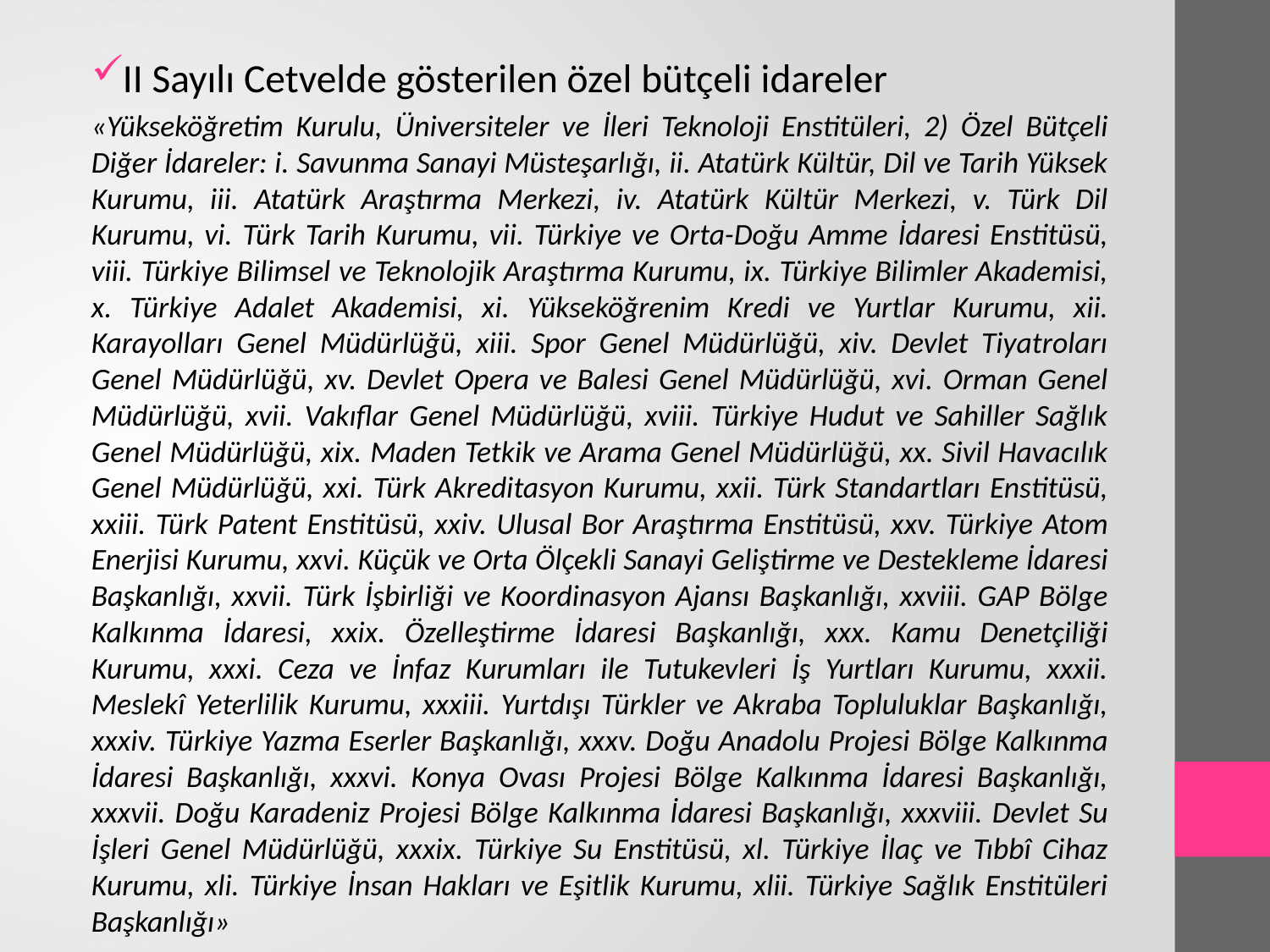

II Sayılı Cetvelde gösterilen özel bütçeli idareler
«Yükseköğretim Kurulu, Üniversiteler ve İleri Teknoloji Enstitüleri, 2) Özel Bütçeli Diğer İdareler: i. Savunma Sanayi Müsteşarlığı, ii. Atatürk Kültür, Dil ve Tarih Yüksek Kurumu, iii. Atatürk Araştırma Merkezi, iv. Atatürk Kültür Merkezi, v. Türk Dil Kurumu, vi. Türk Tarih Kurumu, vii. Türkiye ve Orta-Doğu Amme İdaresi Enstitüsü, viii. Türkiye Bilimsel ve Teknolojik Araştırma Kurumu, ix. Türkiye Bilimler Akademisi, x. Türkiye Adalet Akademisi, xi. Yükseköğrenim Kredi ve Yurtlar Kurumu, xii. Karayolları Genel Müdürlüğü, xiii. Spor Genel Müdürlüğü, xiv. Devlet Tiyatroları Genel Müdürlüğü, xv. Devlet Opera ve Balesi Genel Müdürlüğü, xvi. Orman Genel Müdürlüğü, xvii. Vakıflar Genel Müdürlüğü, xviii. Türkiye Hudut ve Sahiller Sağlık Genel Müdürlüğü, xix. Maden Tetkik ve Arama Genel Müdürlüğü, xx. Sivil Havacılık Genel Müdürlüğü, xxi. Türk Akreditasyon Kurumu, xxii. Türk Standartları Enstitüsü, xxiii. Türk Patent Enstitüsü, xxiv. Ulusal Bor Araştırma Enstitüsü, xxv. Türkiye Atom Enerjisi Kurumu, xxvi. Küçük ve Orta Ölçekli Sanayi Geliştirme ve Destekleme İdaresi Başkanlığı, xxvii. Türk İşbirliği ve Koordinasyon Ajansı Başkanlığı, xxviii. GAP Bölge Kalkınma İdaresi, xxix. Özelleştirme İdaresi Başkanlığı, xxx. Kamu Denetçiliği Kurumu, xxxi. Ceza ve İnfaz Kurumları ile Tutukevleri İş Yurtları Kurumu, xxxii. Meslekî Yeterlilik Kurumu, xxxiii. Yurtdışı Türkler ve Akraba Topluluklar Başkanlığı, xxxiv. Türkiye Yazma Eserler Başkanlığı, xxxv. Doğu Anadolu Projesi Bölge Kalkınma İdaresi Başkanlığı, xxxvi. Konya Ovası Projesi Bölge Kalkınma İdaresi Başkanlığı, xxxvii. Doğu Karadeniz Projesi Bölge Kalkınma İdaresi Başkanlığı, xxxviii. Devlet Su İşleri Genel Müdürlüğü, xxxix. Türkiye Su Enstitüsü, xl. Türkiye İlaç ve Tıbbî Cihaz Kurumu, xli. Türkiye İnsan Hakları ve Eşitlik Kurumu, xlii. Türkiye Sağlık Enstitüleri Başkanlığı»